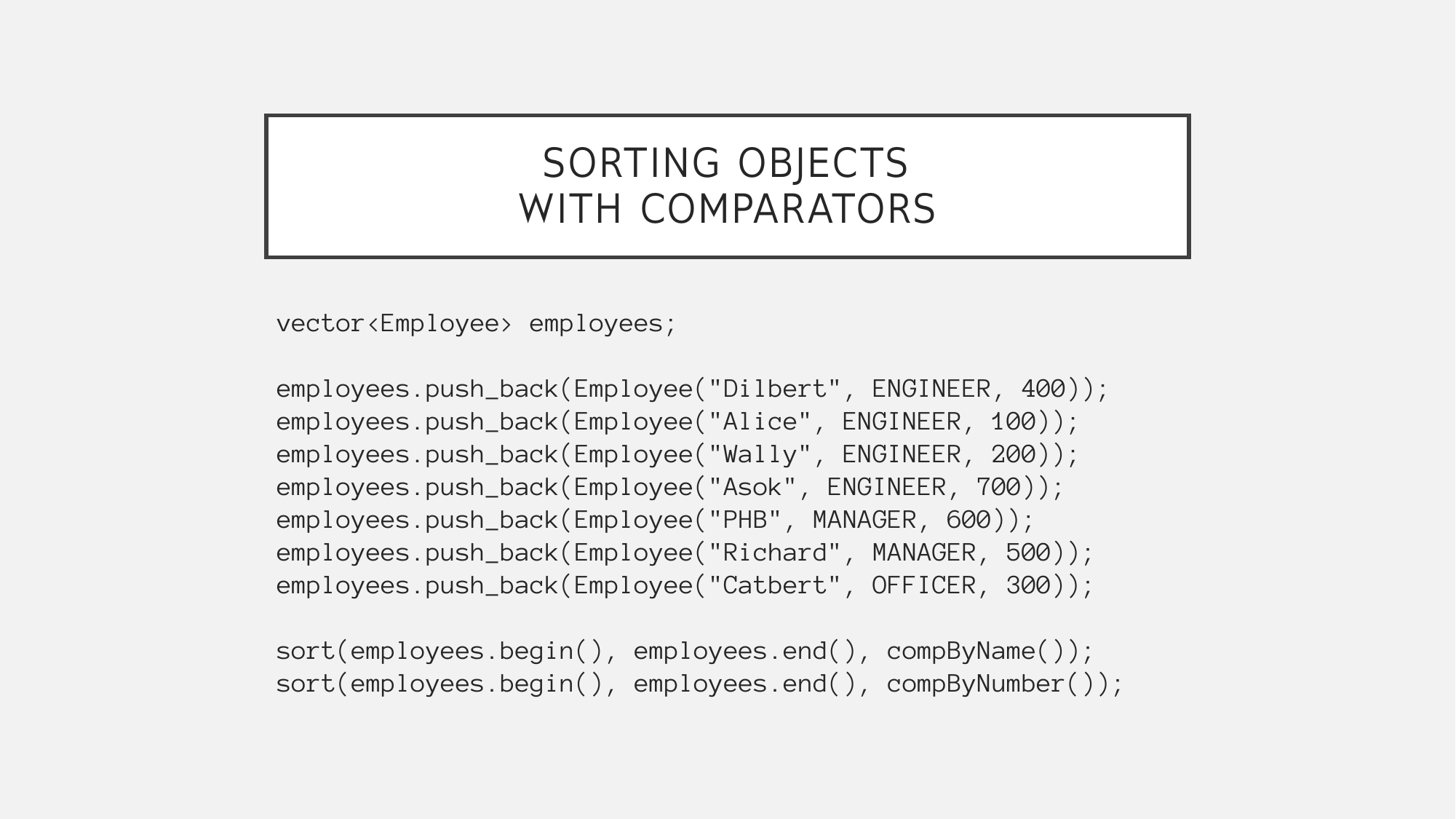

# Sorting objects with comparators
vector<Employee> employees;

employees.push_back(Employee("Dilbert", ENGINEER, 400));
employees.push_back(Employee("Alice", ENGINEER, 100));
employees.push_back(Employee("Wally", ENGINEER, 200));
employees.push_back(Employee("Asok", ENGINEER, 700));
employees.push_back(Employee("PHB", MANAGER, 600));
employees.push_back(Employee("Richard", MANAGER, 500));
employees.push_back(Employee("Catbert", OFFICER, 300));

sort(employees.begin(), employees.end(), compByName());
sort(employees.begin(), employees.end(), compByNumber());